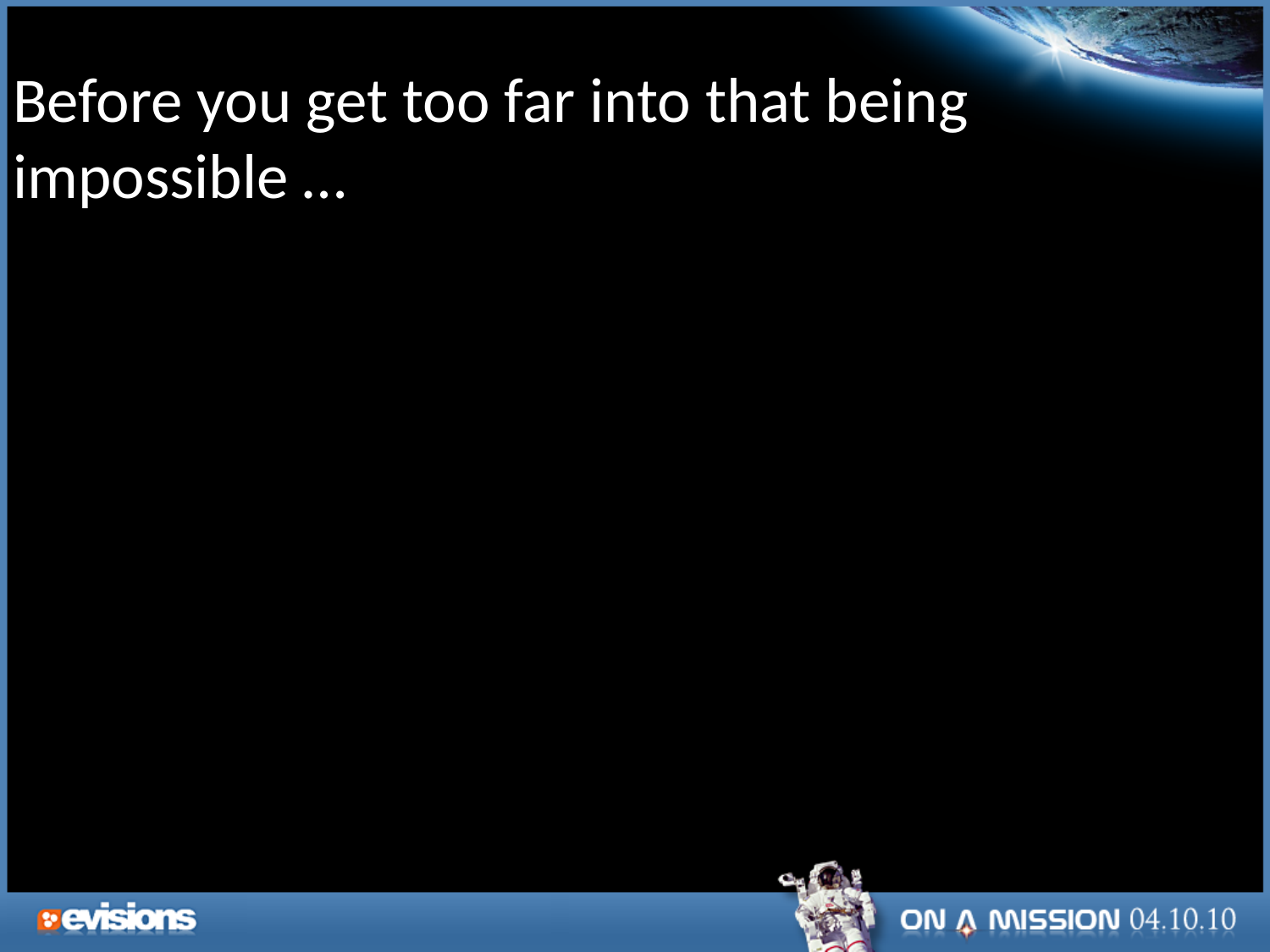

# Before you get too far into that being impossible …